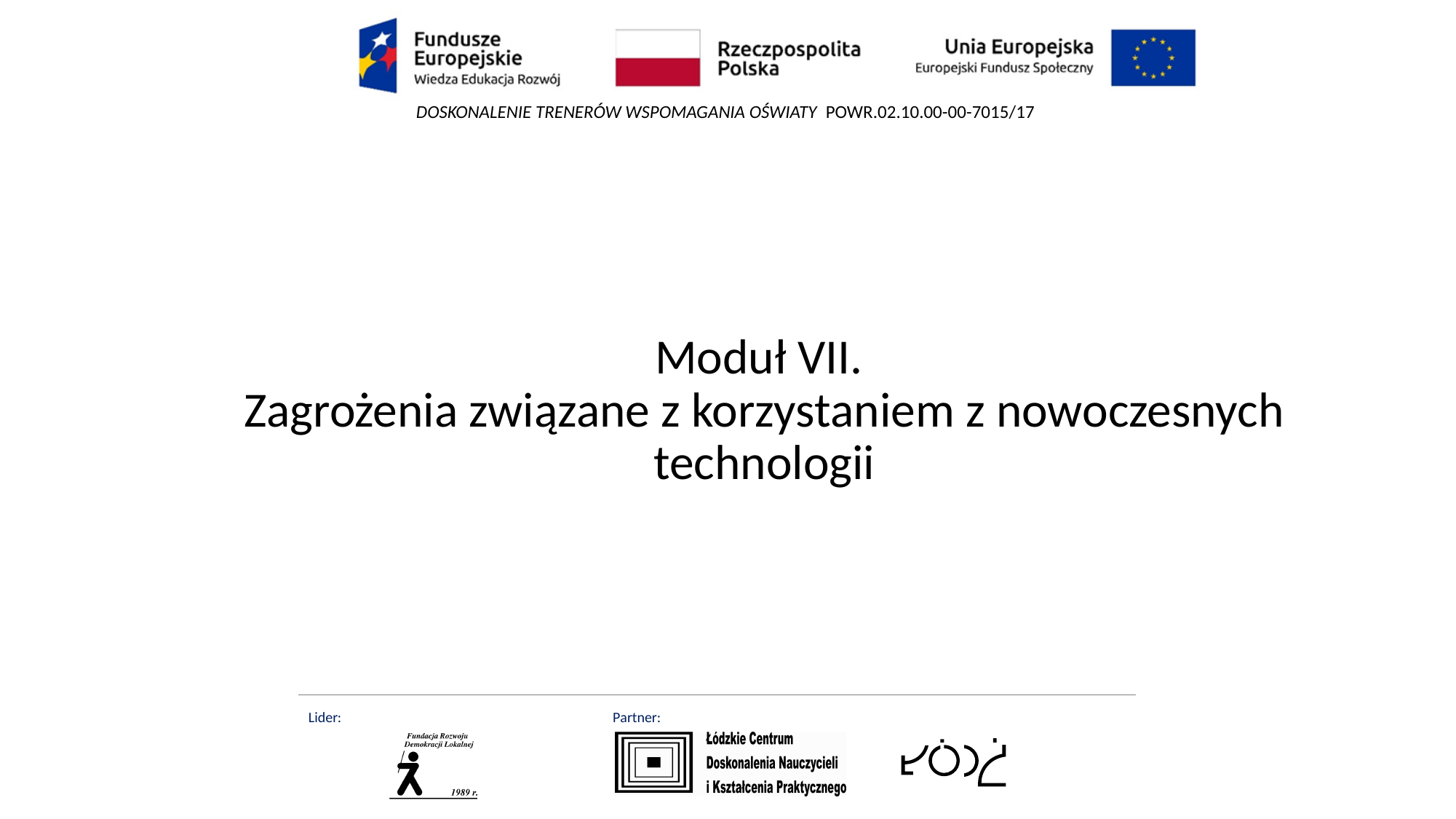

# Moduł VII. Zagrożenia związane z korzystaniem z nowoczesnych technologii